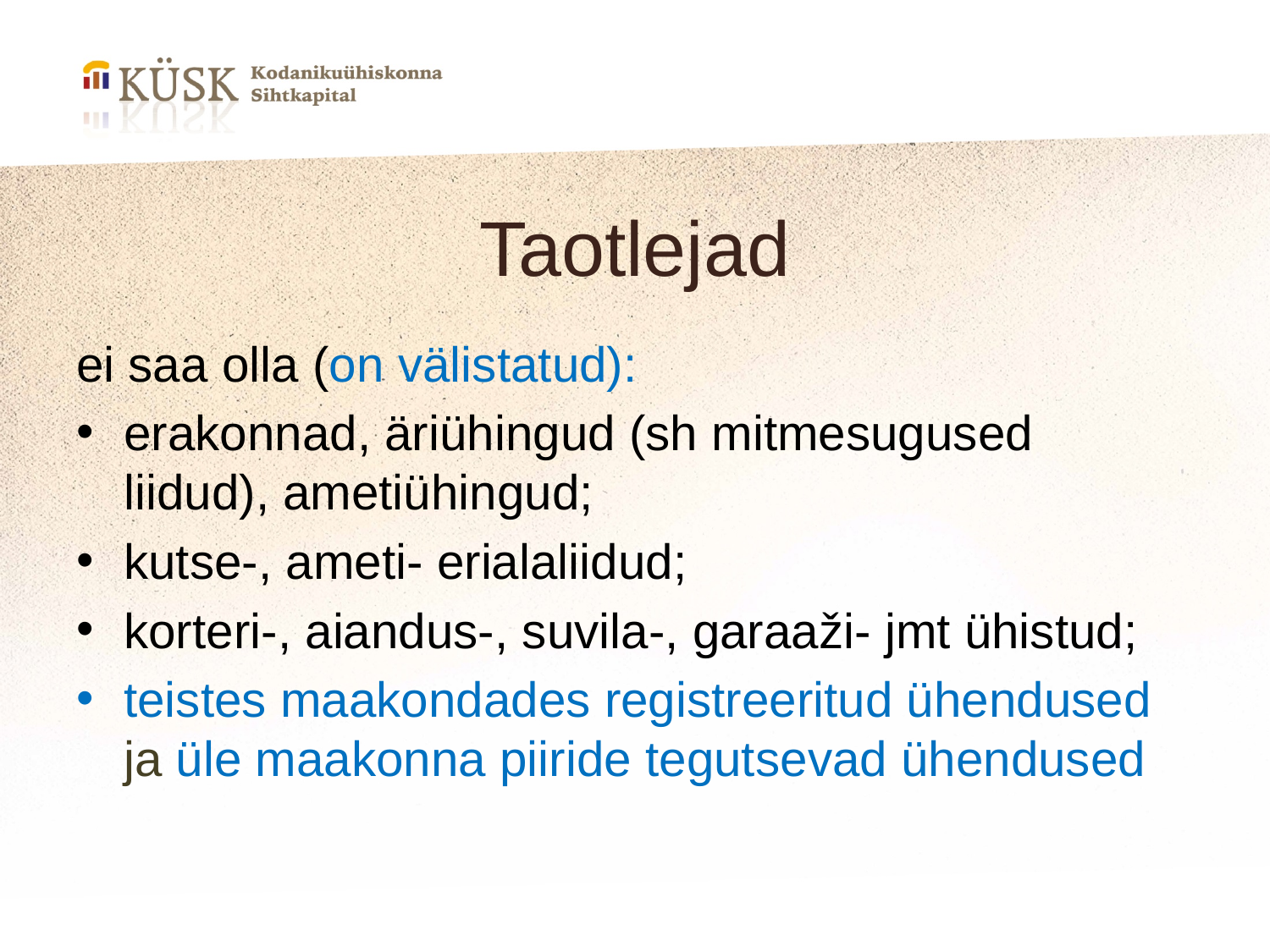

# Taotlejad
ei saa olla (on välistatud):
erakonnad, äriühingud (sh mitmesugused liidud), ametiühingud;
kutse-, ameti- erialaliidud;
korteri-, aiandus-, suvila-, garaaži- jmt ühistud;
teistes maakondades registreeritud ühendused ja üle maakonna piiride tegutsevad ühendused